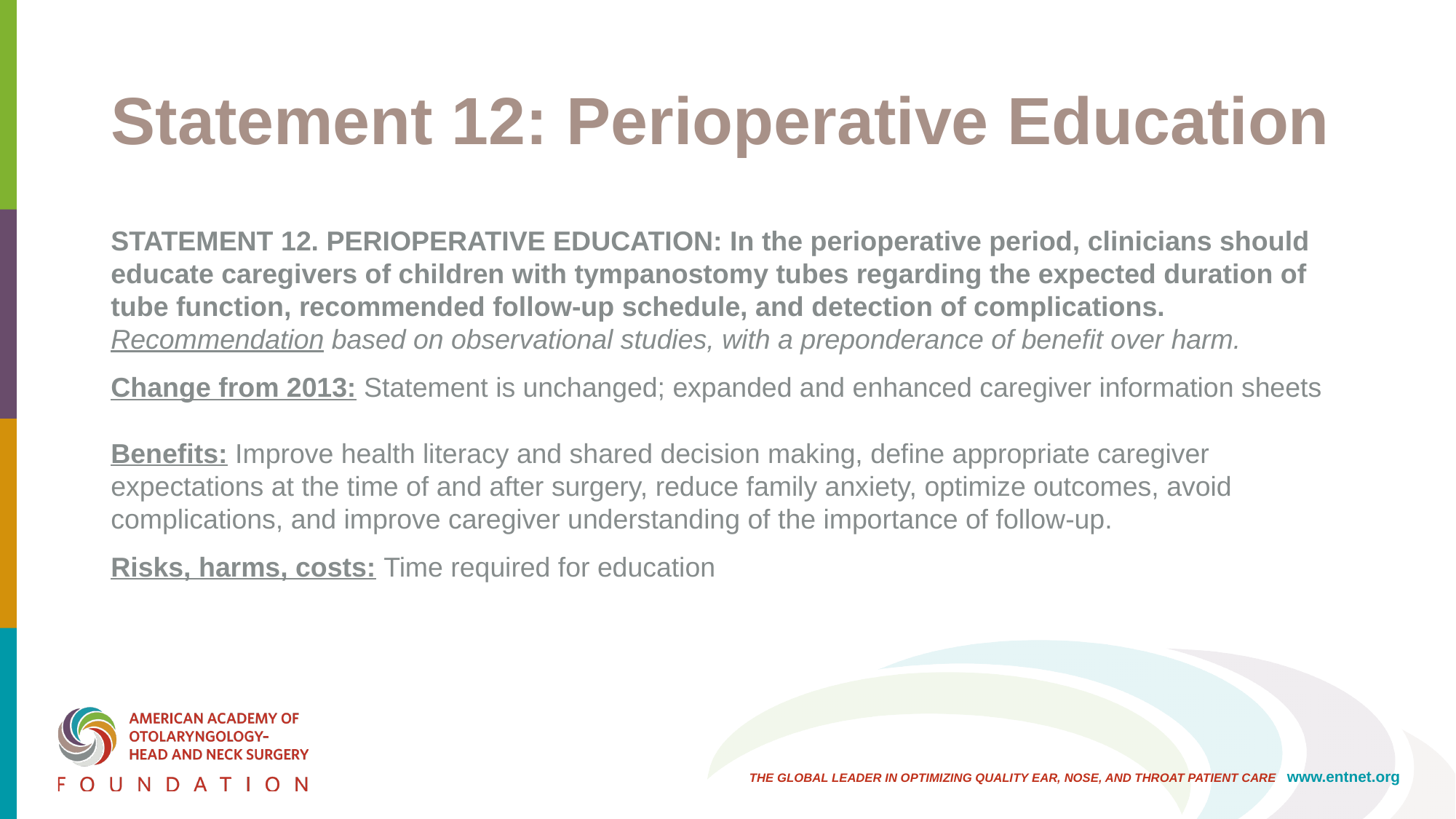

# Statement 12: Perioperative Education
STATEMENT 12. PERIOPERATIVE EDUCATION: In the perioperative period, clinicians should educate caregivers of children with tympanostomy tubes regarding the expected duration of tube function, recommended follow-up schedule, and detection of complications. Recommendation based on observational studies, with a preponderance of benefit over harm.
Change from 2013: Statement is unchanged; expanded and enhanced caregiver information sheets
Benefits: Improve health literacy and shared decision making, define appropriate caregiver expectations at the time of and after surgery, reduce family anxiety, optimize outcomes, avoid complications, and improve caregiver understanding of the importance of follow-up.
Risks, harms, costs: Time required for education